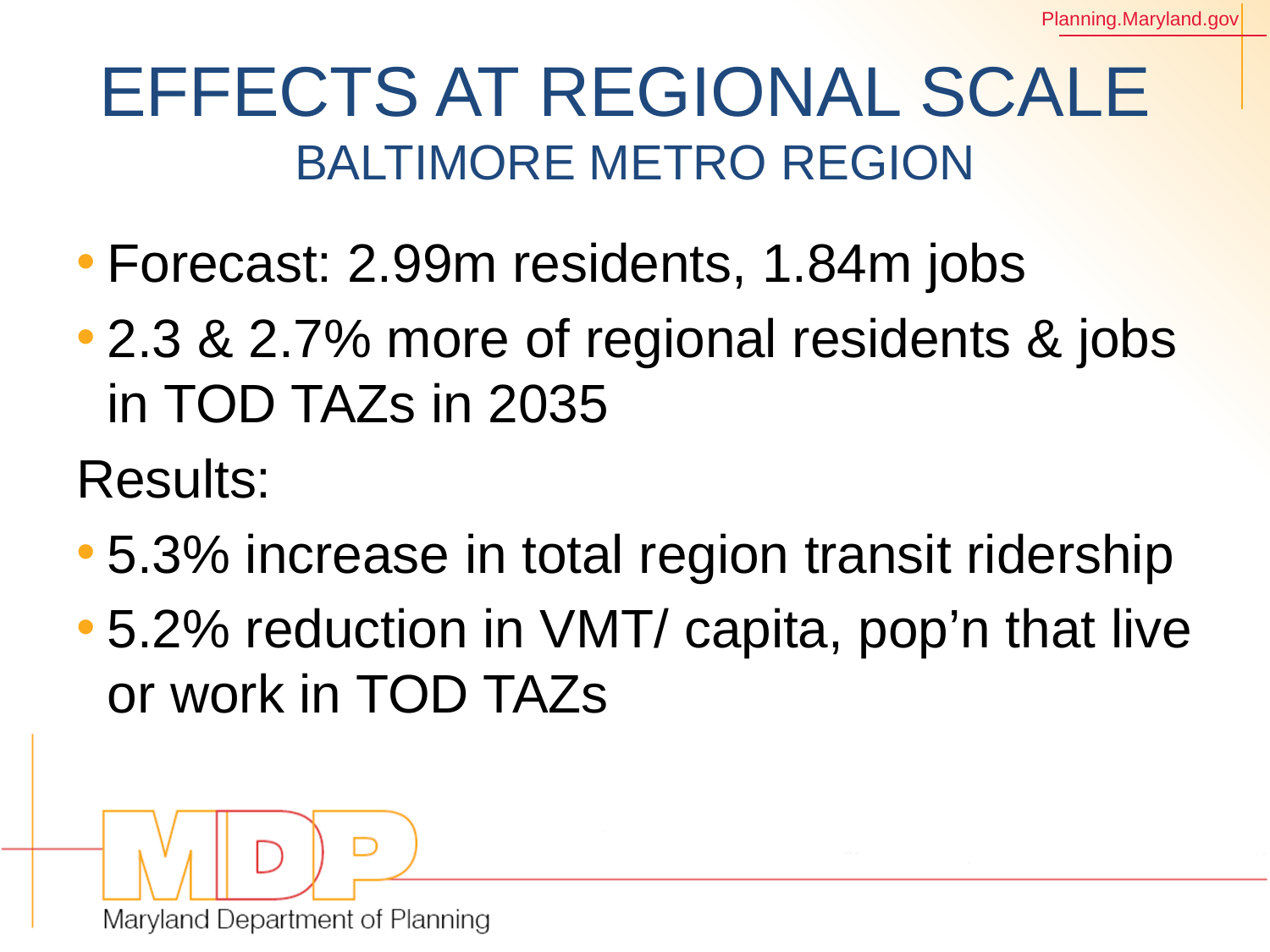

# Effects at Regional Scale Baltimore Metro Region
Forecast: 2.99m residents, 1.84m jobs
2.3 & 2.7% more of regional residents & jobs in TOD TAZs in 2035
Results:
5.3% increase in total region transit ridership
5.2% reduction in VMT/ capita, pop’n that live or work in TOD TAZs